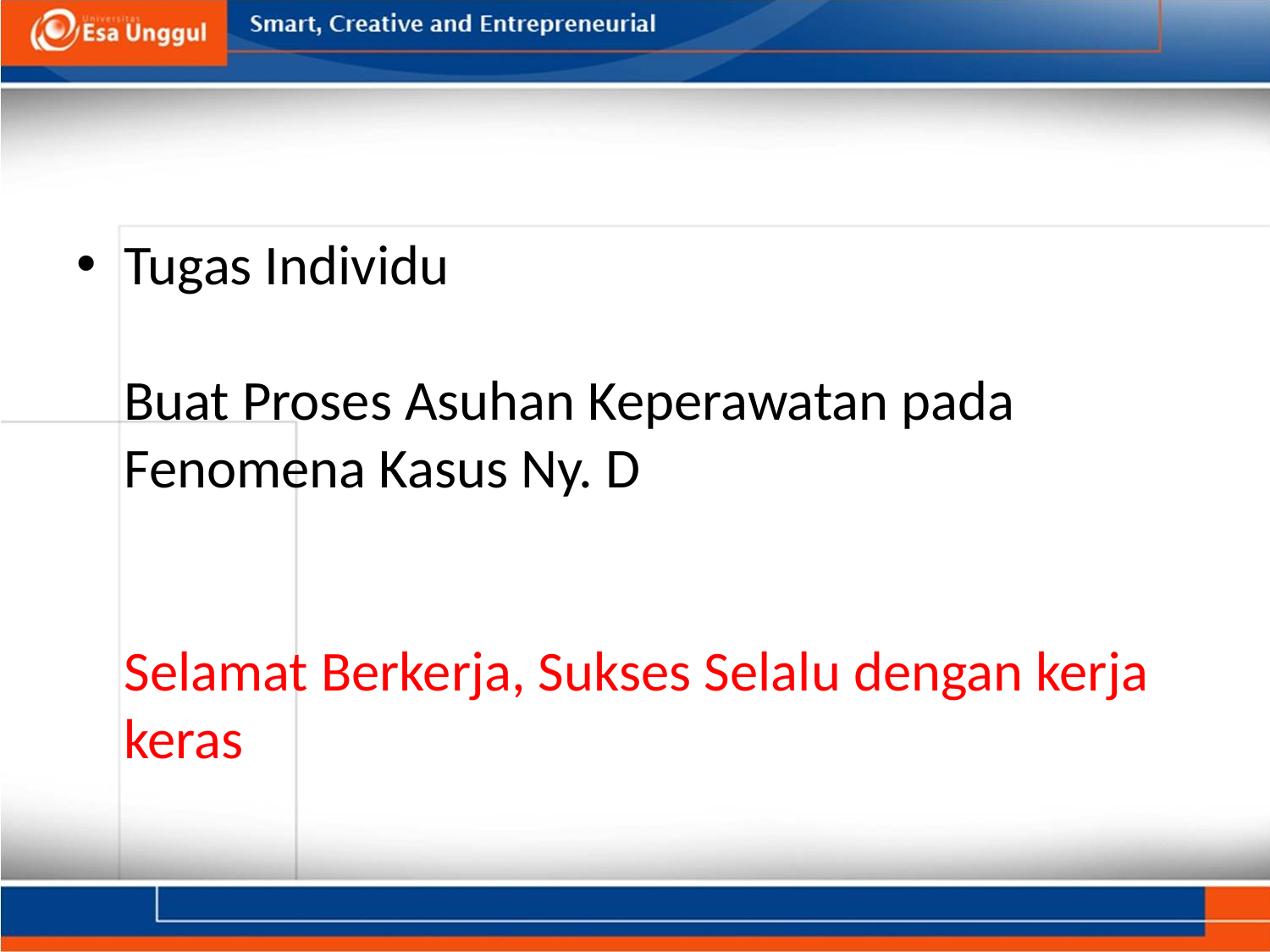

#
Tugas Individu
Buat Proses Asuhan Keperawatan pada Fenomena Kasus Ny. D
Selamat Berkerja, Sukses Selalu dengan kerja keras